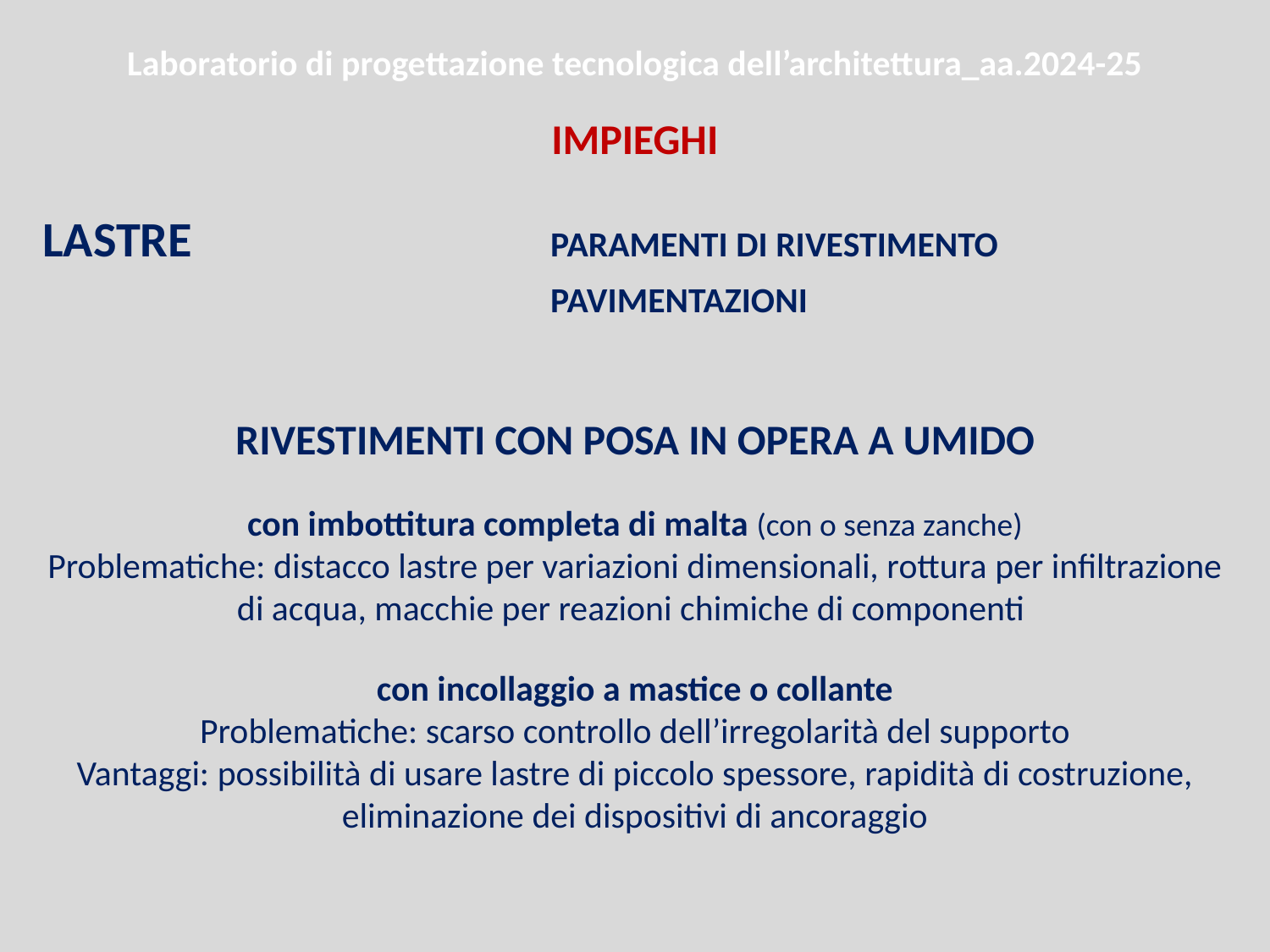

Laboratorio di progettazione tecnologica dell’architettura_aa.2024-25
IMPIEGHI

LASTRE			PARAMENTI DI RIVESTIMENTO
				PAVIMENTAZIONI

RIVESTIMENTI CON POSA IN OPERA A UMIDO

con imbottitura completa di malta (con o senza zanche)
Problematiche: distacco lastre per variazioni dimensionali, rottura per infiltrazione di acqua, macchie per reazioni chimiche di componenti

con incollaggio a mastice o collante
Problematiche: scarso controllo dell’irregolarità del supporto
Vantaggi: possibilità di usare lastre di piccolo spessore, rapidità di costruzione, eliminazione dei dispositivi di ancoraggio